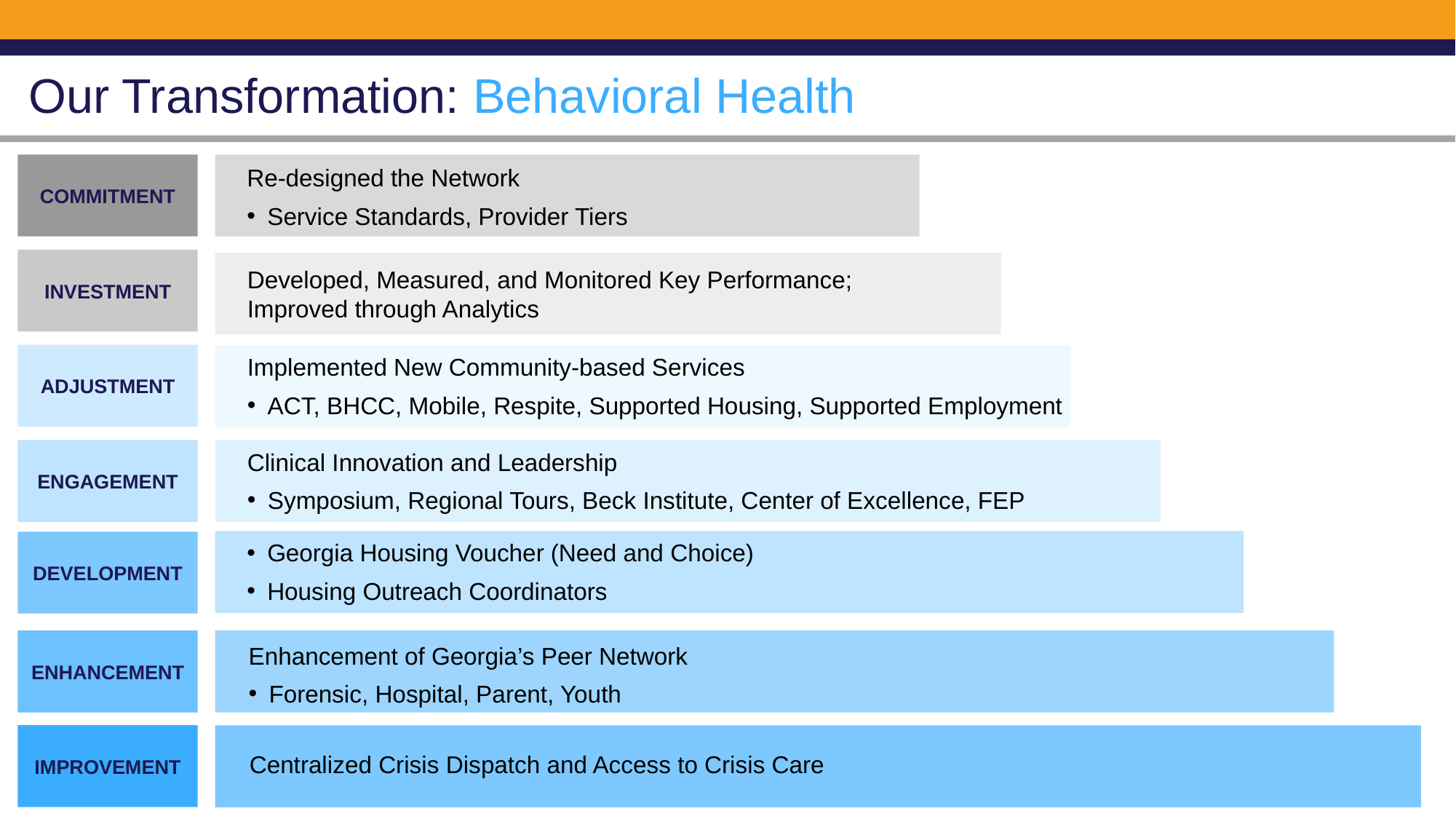

# Our Transformation: Behavioral Health
COMMITMENT

Re-designed the Network
Service Standards, Provider Tiers
INVESTMENT

Developed, Measured, and Monitored Key Performance;
Improved through Analytics
ADJUSTMENT

Implemented New Community-based Services
ACT, BHCC, Mobile, Respite, Supported Housing, Supported Employment
ENGAGEMENT

Clinical Innovation and Leadership
Symposium, Regional Tours, Beck Institute, Center of Excellence, FEP

DEVELOPMENT
Georgia Housing Voucher (Need and Choice)
Housing Outreach Coordinators
ENHANCEMENT

Enhancement of Georgia’s Peer Network
Forensic, Hospital, Parent, Youth
IMPROVEMENT

Centralized Crisis Dispatch and Access to Crisis Care